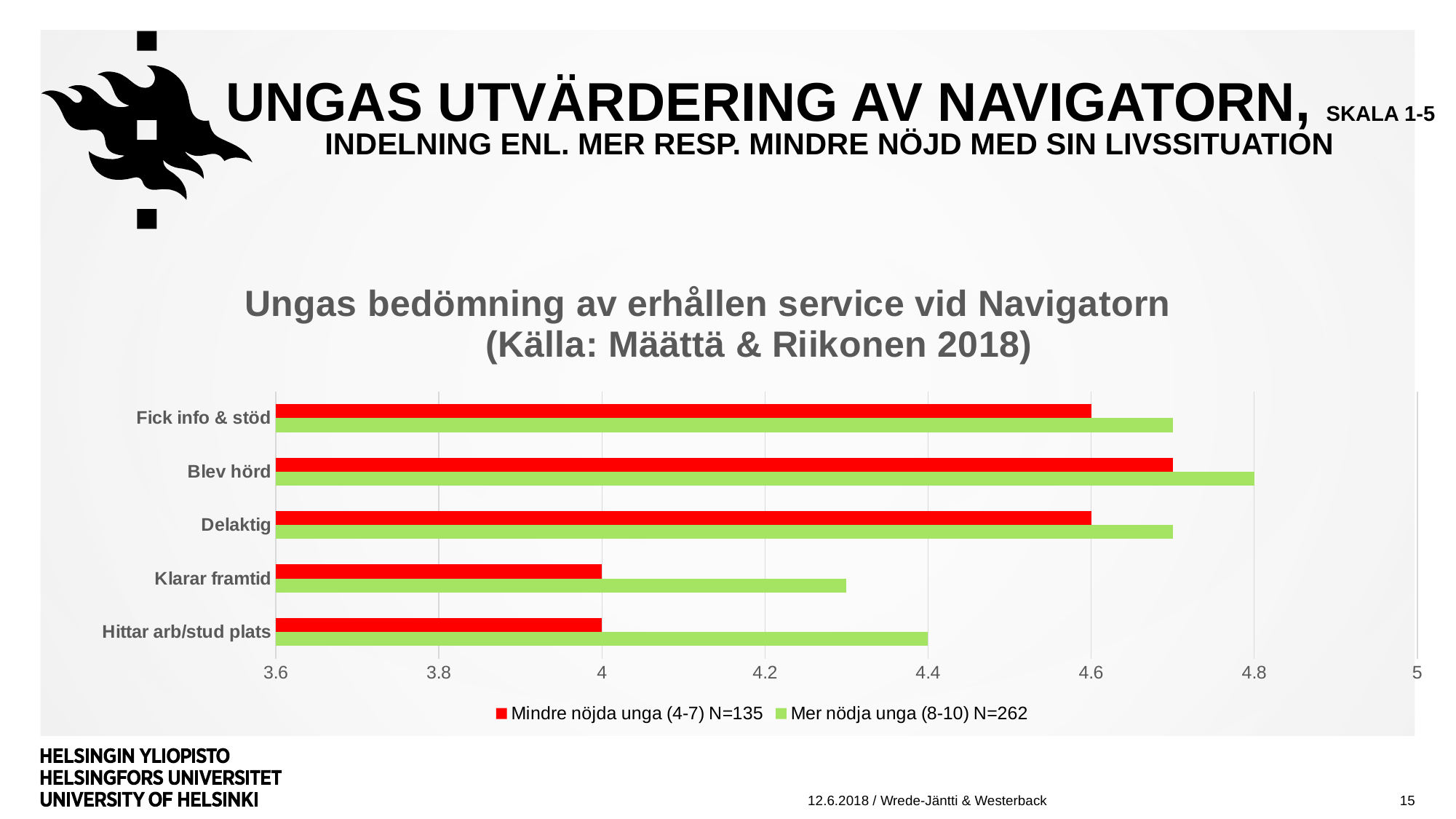

# Ungas Utvärdering av Navigatorn, skala 1-5 indelning eNL. mer resp. mindre nöjd med siN livSSITUATION

### Chart: Ungas bedömning av erhållen service vid Navigatorn
(Källa: Määttä & Riikonen 2018)

| Category | Mer nödja unga (8-10) N=262 | Mindre nöjda unga (4-7) N=135 |
|---|---|---|
| Hittar arb/stud plats | 4.4 | 4.0 |
| Klarar framtid | 4.3 | 4.0 |
| Delaktig | 4.7 | 4.6 |
| Blev hörd | 4.8 | 4.7 |
| Fick info & stöd | 4.7 | 4.6 |
15
12.6.2018 / Wrede-Jäntti & Westerback